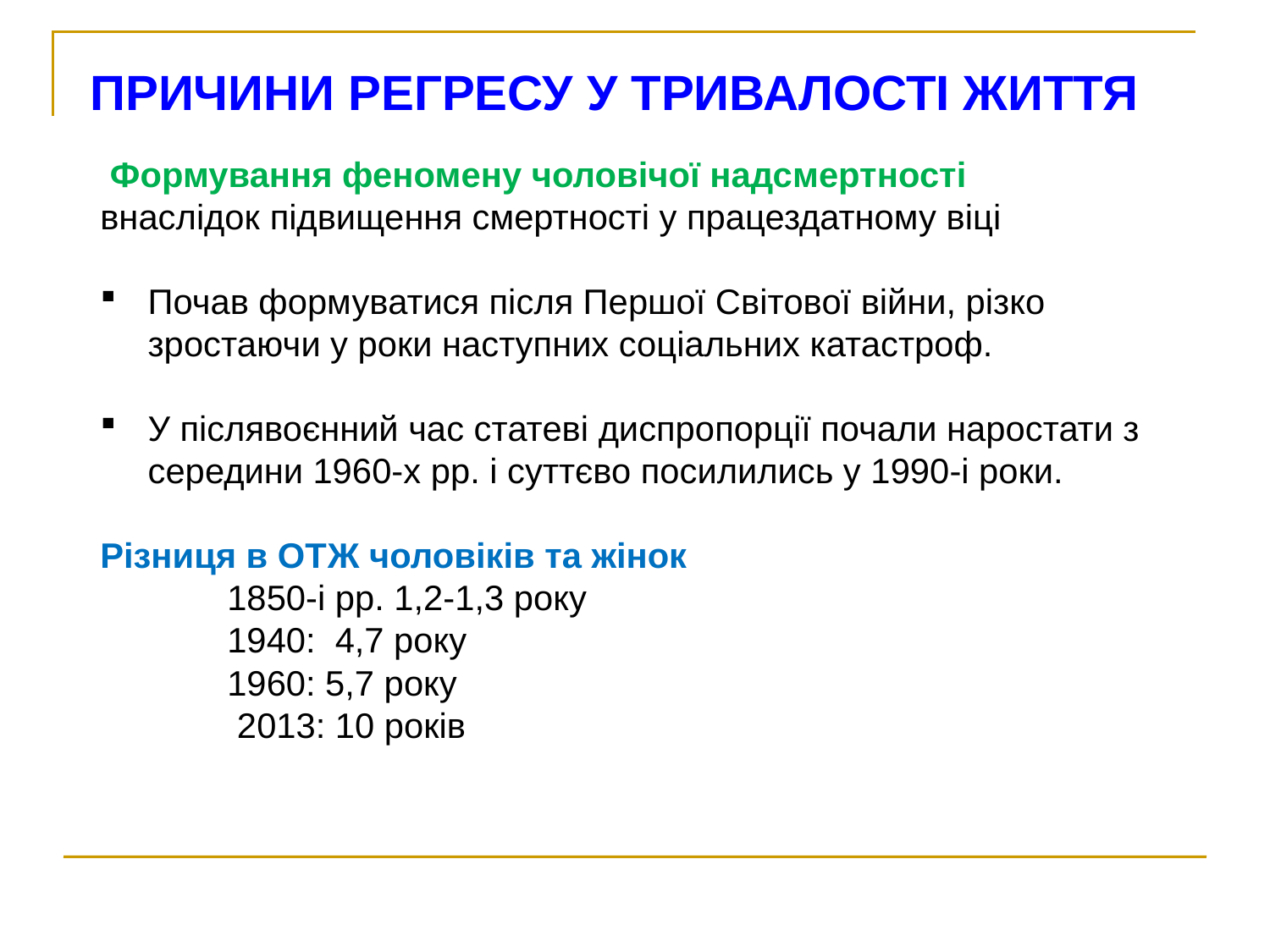

ПРИЧИНИ РЕГРЕСУ У ТРИВАЛОСТІ ЖИТТЯ
 Формування феномену чоловічої надсмертності
внаслідок підвищення смертності у працездатному віці

Почав формуватися після Першої Світової війни, різко зростаючи у роки наступних соціальних катастроф.

У післявоєнний час статеві диспропорції почали наростати з середини 1960-х рр. і суттєво посилились у 1990-і роки.

Різниця в ОТЖ чоловіків та жінок
	1850-і рр. 1,2-1,3 року
	1940:  4,7 року
	1960: 5,7 року
	 2013: 10 років